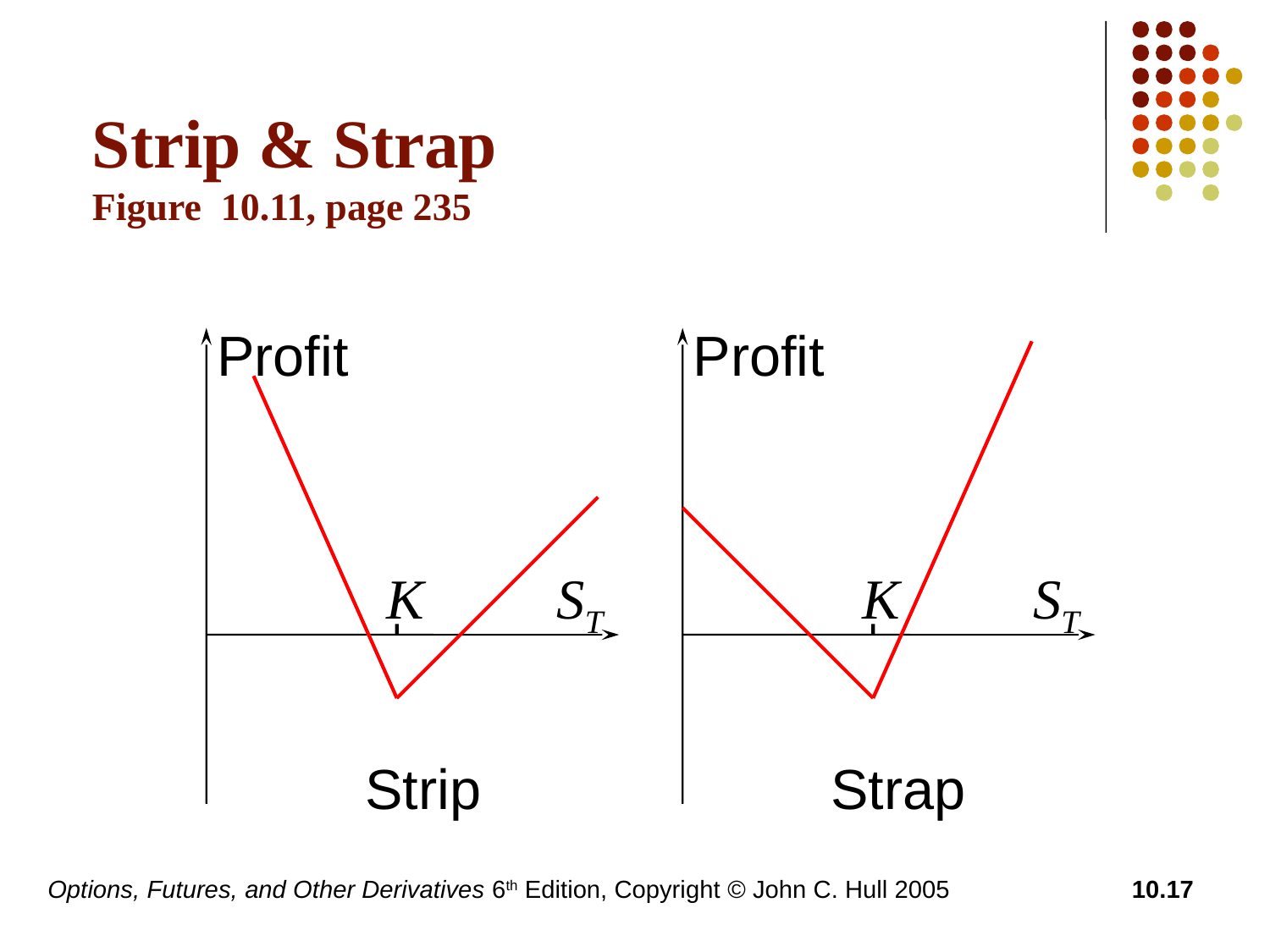

# Strip & Strap Figure  10.11, page 235

Profit
Profit

K
ST
K
ST

Strip
Strap
Options, Futures, and Other Derivatives 6th Edition, Copyright © John C. Hull 2005
10.17